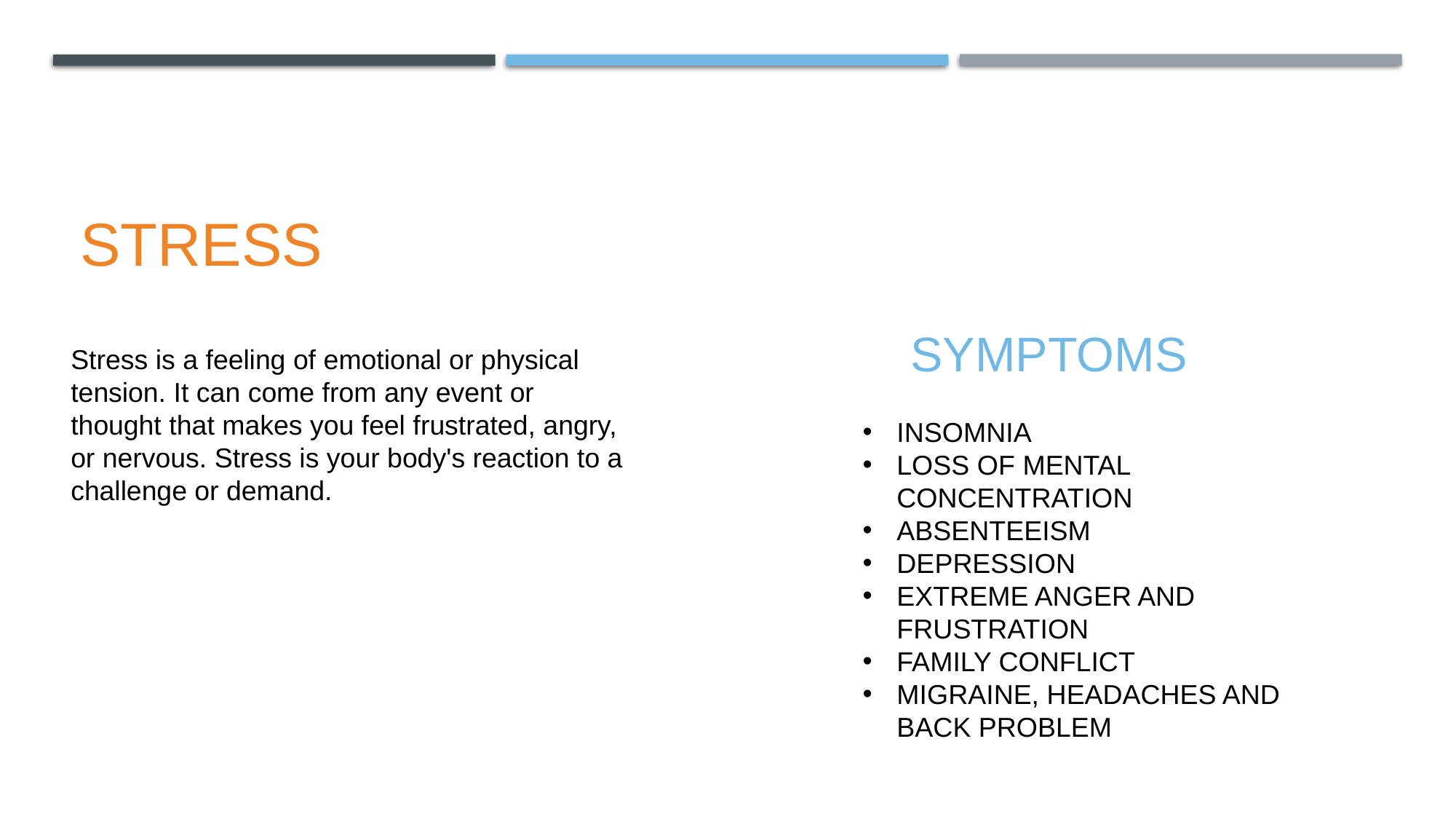

# STRESS
SYMPTOMS
Stress is a feeling of emotional or physical tension. It can come from any event or thought that makes you feel frustrated, angry, or nervous. Stress is your body's reaction to a challenge or demand.
INSOMNIA
LOSS OF MENTAL CONCENTRATION
ABSENTEEISM
DEPRESSION
EXTREME ANGER AND FRUSTRATION
FAMILY CONFLICT
MIGRAINE, HEADACHES AND BACK PROBLEM